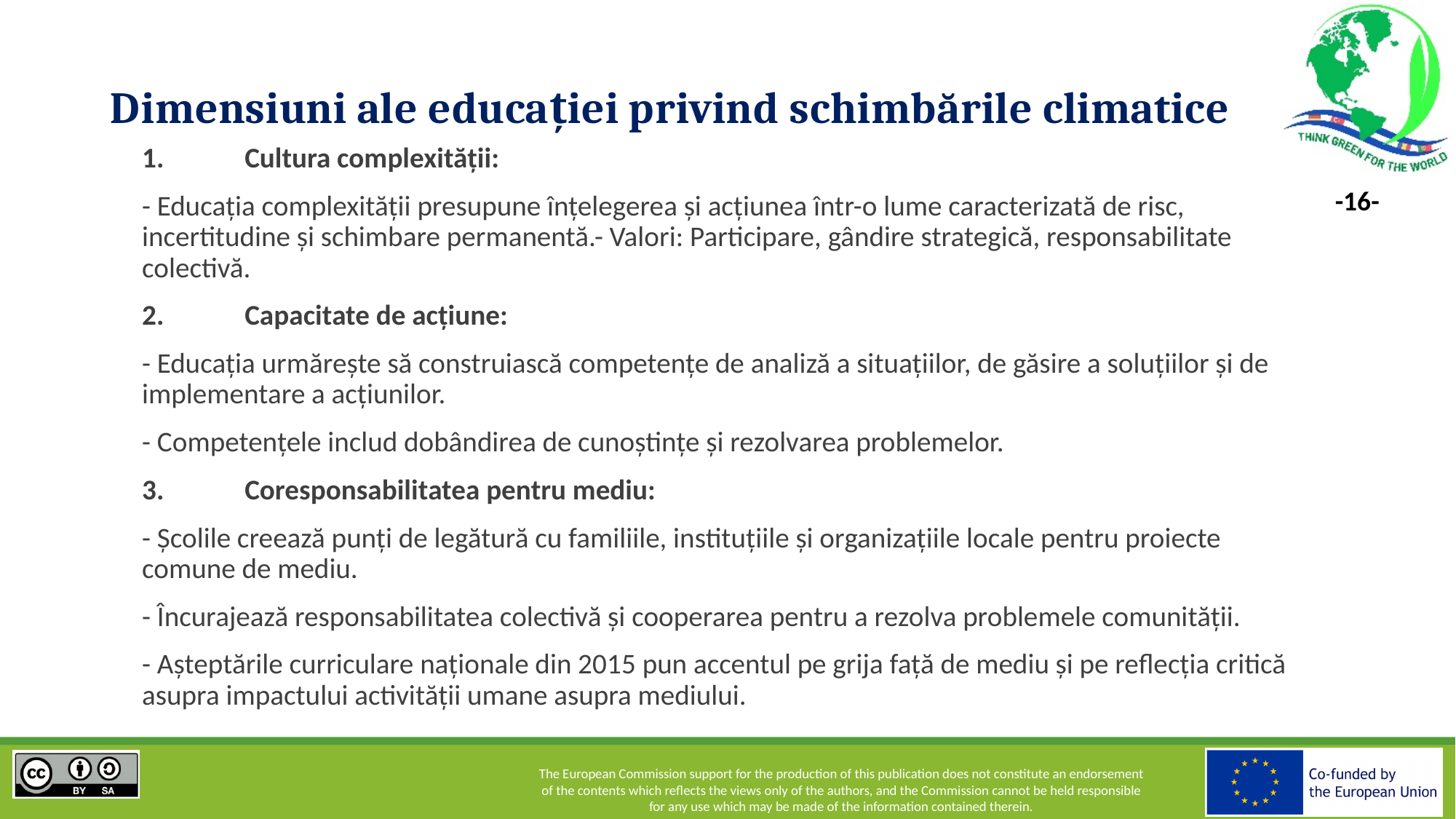

# Dimensiuni ale educației privind schimbările climatice
1.	Cultura complexității:
- Educația complexității presupune înțelegerea și acțiunea într-o lume caracterizată de risc, incertitudine și schimbare permanentă.- Valori: Participare, gândire strategică, responsabilitate colectivă.
2.	Capacitate de acțiune:
- Educația urmărește să construiască competențe de analiză a situațiilor, de găsire a soluțiilor și de implementare a acțiunilor.
- Competențele includ dobândirea de cunoștințe și rezolvarea problemelor.
3.	Coresponsabilitatea pentru mediu:
- Școlile creează punți de legătură cu familiile, instituțiile și organizațiile locale pentru proiecte comune de mediu.
- Încurajează responsabilitatea colectivă și cooperarea pentru a rezolva problemele comunității.
- Așteptările curriculare naționale din 2015 pun accentul pe grija față de mediu și pe reflecția critică asupra impactului activității umane asupra mediului.